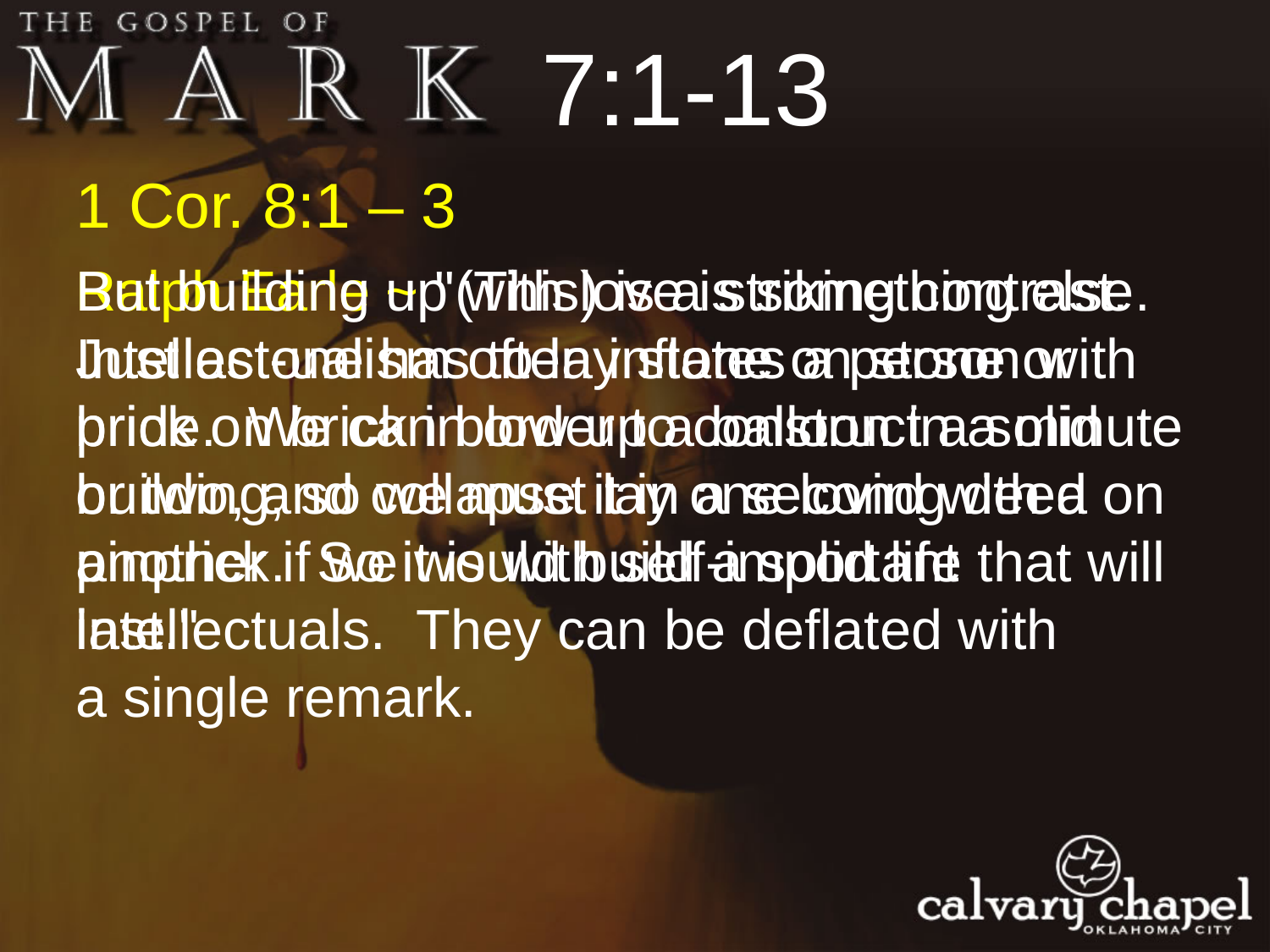

7:1-13
1 Cor. 8:1 – 3
Ralph Earle ~ "(This) is a striking contrast.  Intellect-ualism often inflates a person with pride.  We can blow up a balloon in a minute or two, and collapse it in a second with a pinprick.  So it is with self-important intellectuals.  They can be deflated with
a single remark.
But building up with love is something else.  Just as one has to lay stone on stone or brick on brick in order to construct a solid building, so we must lay one loving deed on another if we would build a solid life that will last."